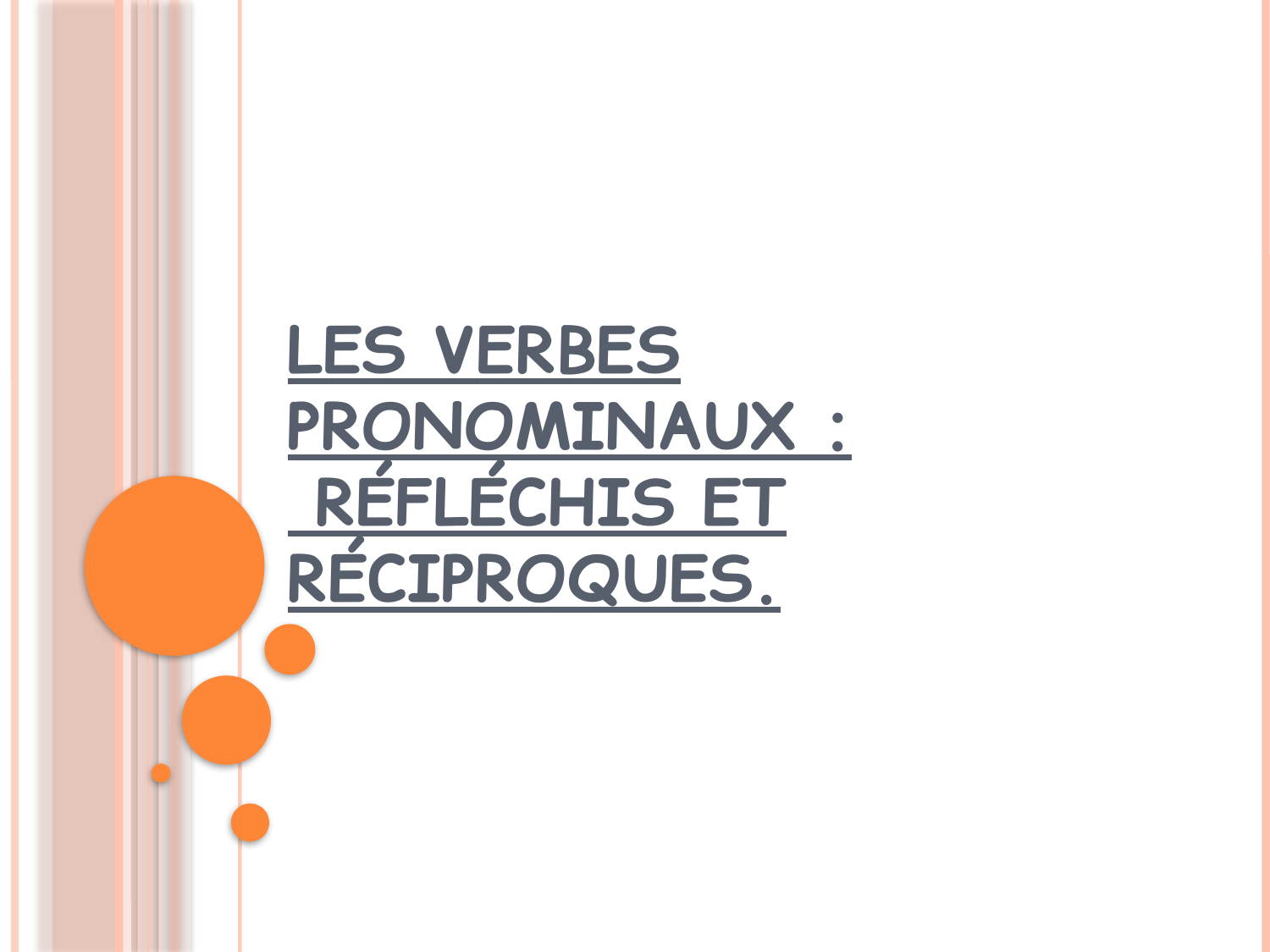

# Les verbes pronominaux : réfléchis et réciproques.